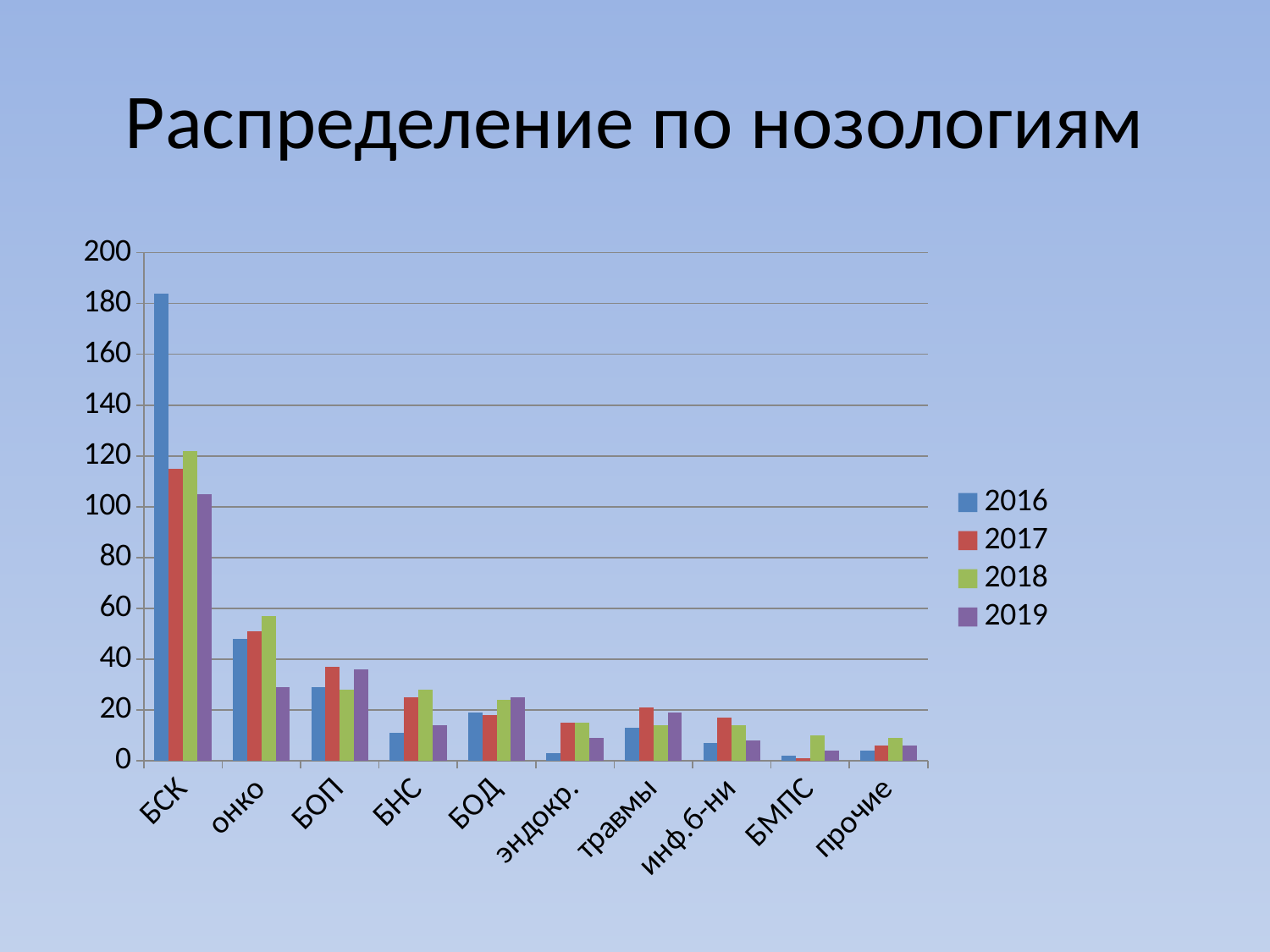

# Распределение по нозологиям

### Chart

| Category | 2016 | 2017 | 2018 | 2019 |
|---|---|---|---|---|
| БСК | 184.0 | 115.0 | 122.0 | 105.0 |
| онко | 48.0 | 51.0 | 57.0 | 29.0 |
| БОП | 29.0 | 37.0 | 28.0 | 36.0 |
| БНС | 11.0 | 25.0 | 28.0 | 14.0 |
| БОД | 19.0 | 18.0 | 24.0 | 25.0 |
| эндокр. | 3.0 | 15.0 | 15.0 | 9.0 |
| травмы | 13.0 | 21.0 | 14.0 | 19.0 |
| инф.б-ни | 7.0 | 17.0 | 14.0 | 8.0 |
| БМПС | 2.0 | 1.0 | 10.0 | 4.0 |
| прочие | 4.0 | 6.0 | 9.0 | 6.0 |